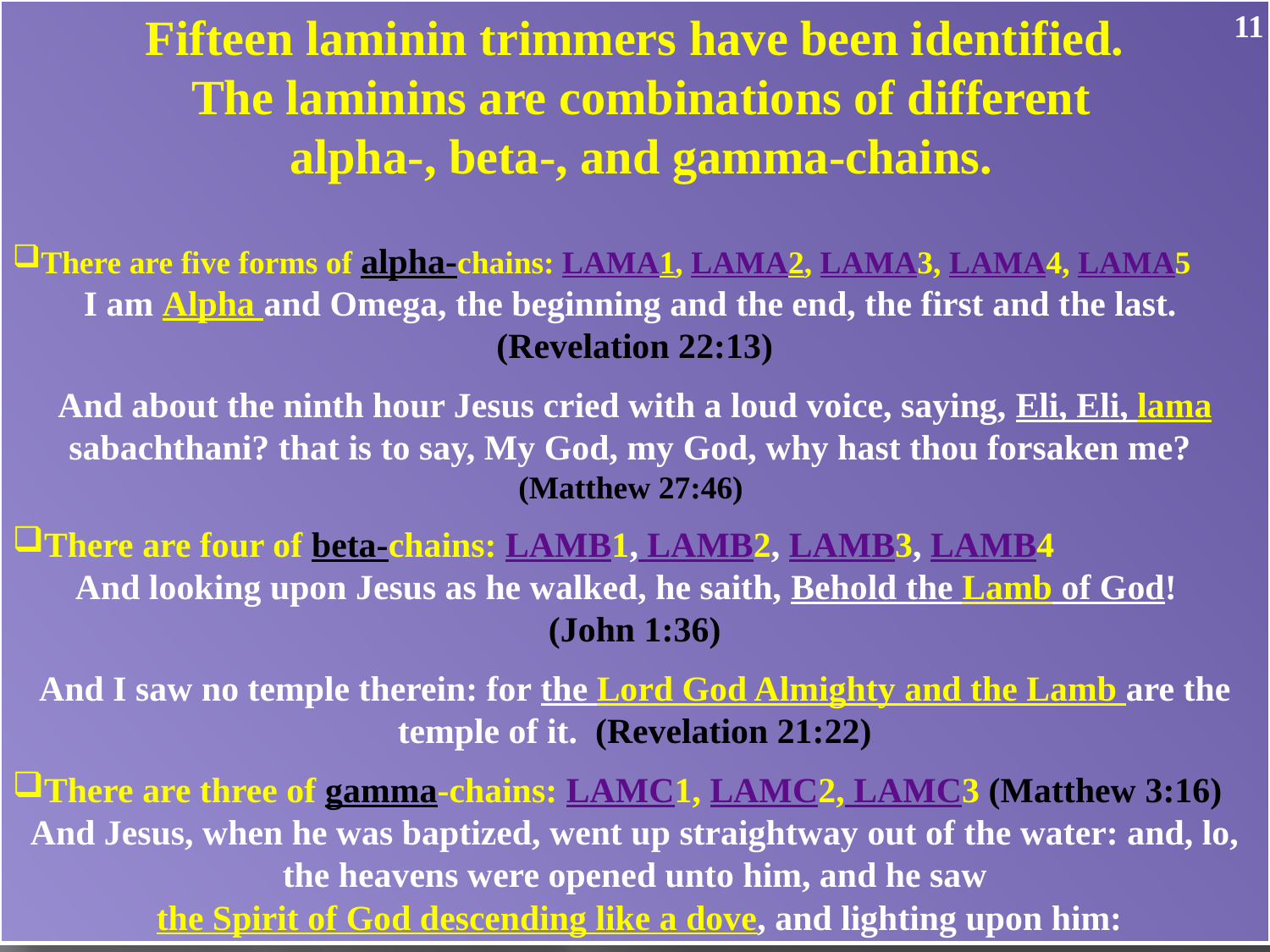

Fifteen laminin trimmers have been identified.
 The laminins are combinations of different
 alpha-, beta-, and gamma-chains.

There are five forms of alpha-chains: LAMA1, LAMA2, LAMA3, LAMA4, LAMA5
I am Alpha and Omega, the beginning and the end, the first and the last.  (Revelation 22:13)

And about the ninth hour Jesus cried with a loud voice, saying, Eli, Eli, lama sabachthani? that is to say, My God, my God, why hast thou forsaken me?
(Matthew 27:46)

There are four of beta-chains: LAMB1, LAMB2, LAMB3, LAMB4
And looking upon Jesus as he walked, he saith, Behold the Lamb of God!
(John 1:36)

And I saw no temple therein: for the Lord God Almighty and the Lamb are the temple of it.  (Revelation 21:22)

There are three of gamma-chains: LAMC1, LAMC2, LAMC3 (Matthew 3:16)
And Jesus, when he was baptized, went up straightway out of the water: and, lo, the heavens were opened unto him, and he saw
 the Spirit of God descending like a dove, and lighting upon him:
11